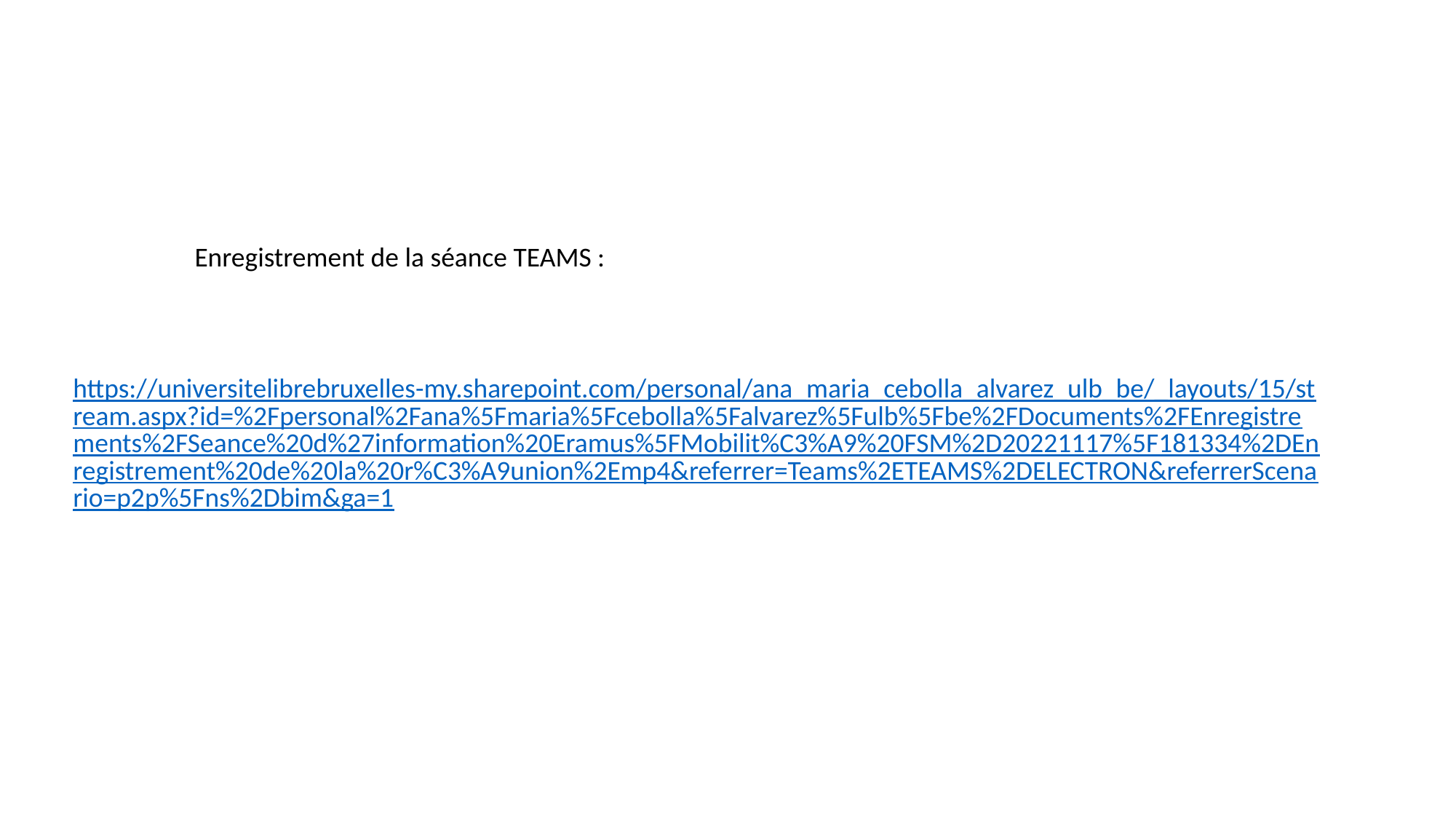

Enregistrement de la séance TEAMS :
https://universitelibrebruxelles-my.sharepoint.com/personal/ana_maria_cebolla_alvarez_ulb_be/_layouts/15/stream.aspx?id=%2Fpersonal%2Fana%5Fmaria%5Fcebolla%5Falvarez%5Fulb%5Fbe%2FDocuments%2FEnregistrements%2FSeance%20d%27information%20Eramus%5FMobilit%C3%A9%20FSM%2D20221117%5F181334%2DEnregistrement%20de%20la%20r%C3%A9union%2Emp4&referrer=Teams%2ETEAMS%2DELECTRON&referrerScenario=p2p%5Fns%2Dbim&ga=1